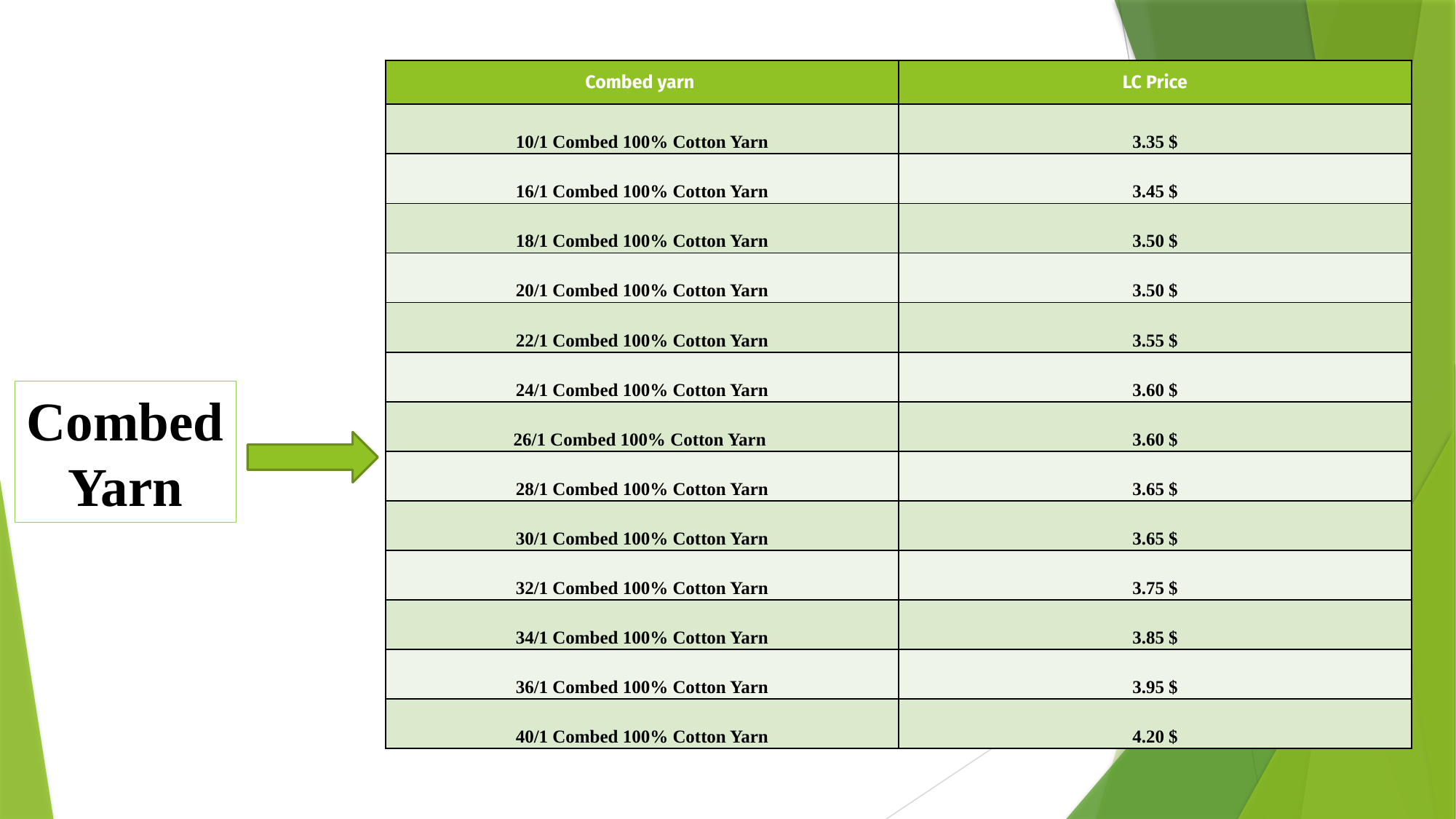

| Combed yarn | LC Price |
| --- | --- |
| 10/1 Combed 100% Cotton Yarn | 3.35 $ |
| 16/1 Combed 100% Cotton Yarn | 3.45 $ |
| 18/1 Combed 100% Cotton Yarn | 3.50 $ |
| 20/1 Combed 100% Cotton Yarn | 3.50 $ |
| 22/1 Combed 100% Cotton Yarn | 3.55 $ |
| 24/1 Combed 100% Cotton Yarn | 3.60 $ |
| 26/1 Combed 100% Cotton Yarn | 3.60 $ |
| 28/1 Combed 100% Cotton Yarn | 3.65 $ |
| 30/1 Combed 100% Cotton Yarn | 3.65 $ |
| 32/1 Combed 100% Cotton Yarn | 3.75 $ |
| 34/1 Combed 100% Cotton Yarn | 3.85 $ |
| 36/1 Combed 100% Cotton Yarn | 3.95 $ |
| 40/1 Combed 100% Cotton Yarn | 4.20 $ |
Combed Yarn